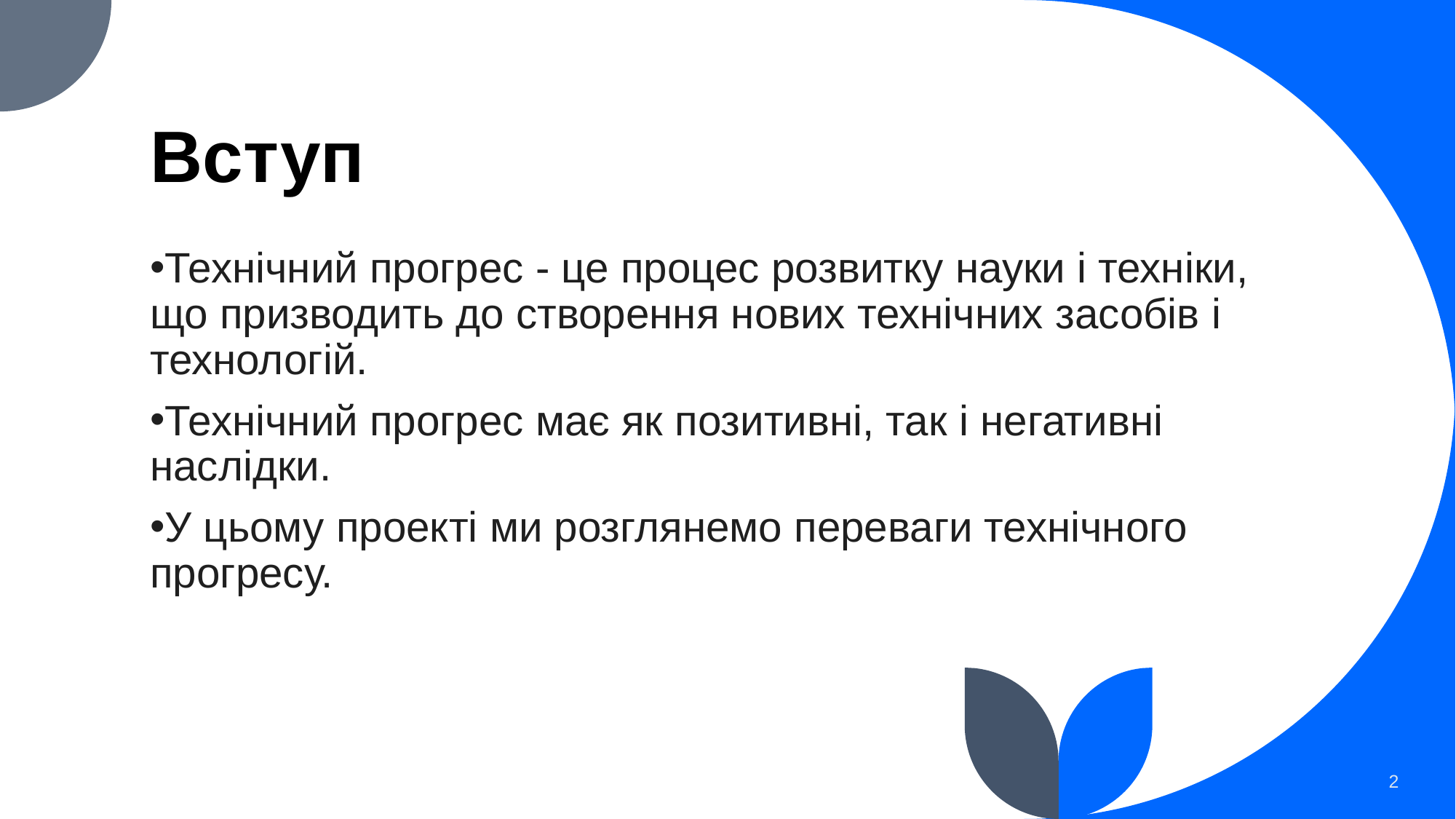

# Вступ
Технічний прогрес - це процес розвитку науки і техніки, що призводить до створення нових технічних засобів і технологій.
Технічний прогрес має як позитивні, так і негативні наслідки.
У цьому проекті ми розглянемо переваги технічного прогресу.

2